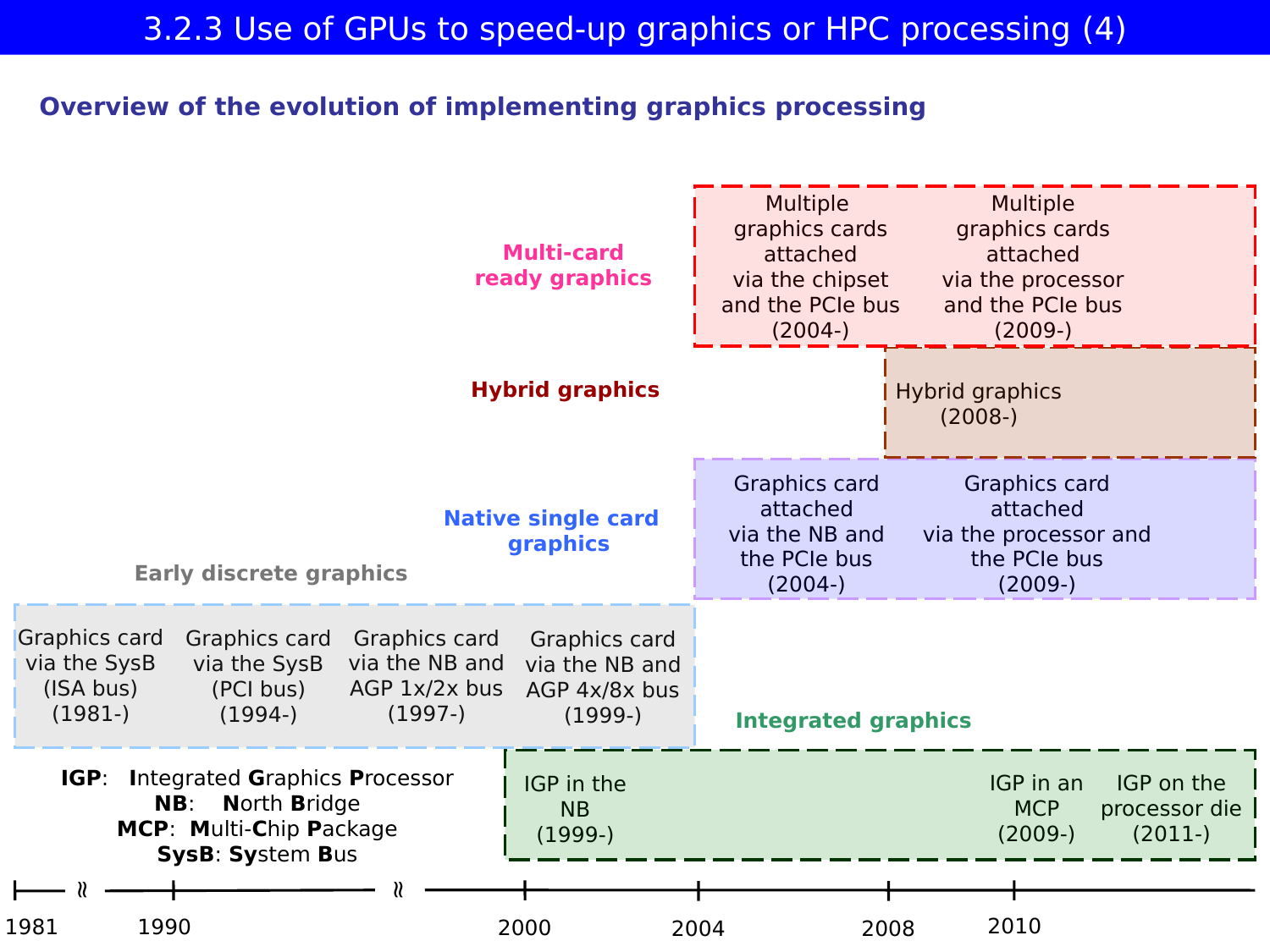

# 3.2.3 Use of GPUs to speed-up graphics or HPC processing (4)
Overview of the evolution of implementing graphics processing
Multiple
graphics cards
attached
via the chipset
and the PCIe bus
(2004-)
Multiple
graphics cards
attached
via the processor
and the PCIe bus
(2009-)

Multi-card
 ready graphics

Hybrid graphics
Hybrid graphics
(2008-)

Graphics card
attached
via the NB and
the PCIe bus
(2004-)
Graphics card
attached
via the processor and
the PCIe bus
(2009-)
Native single card
graphics
Early discrete graphics

Graphics card
via the SysB
(ISA bus)
(1981-)
Graphics card
via the NB and
AGP 1x/2x bus
(1997-)
Graphics card
via the SysB
(PCI bus)
(1994-)
Graphics card
via the NB and
AGP 4x/8x bus
(1999-)
Integrated graphics

IGP:   Integrated Graphics Processor
NB:    North Bridge
MCP:  Multi-Chip Package
SysB: System Bus
IGP in an
MCP
(2009-)
IGP on the
processor die
(2011-)
IGP in the
NB
(1999-)

≈
≈

2010
 1981
1990
 2000
 2004
 2008